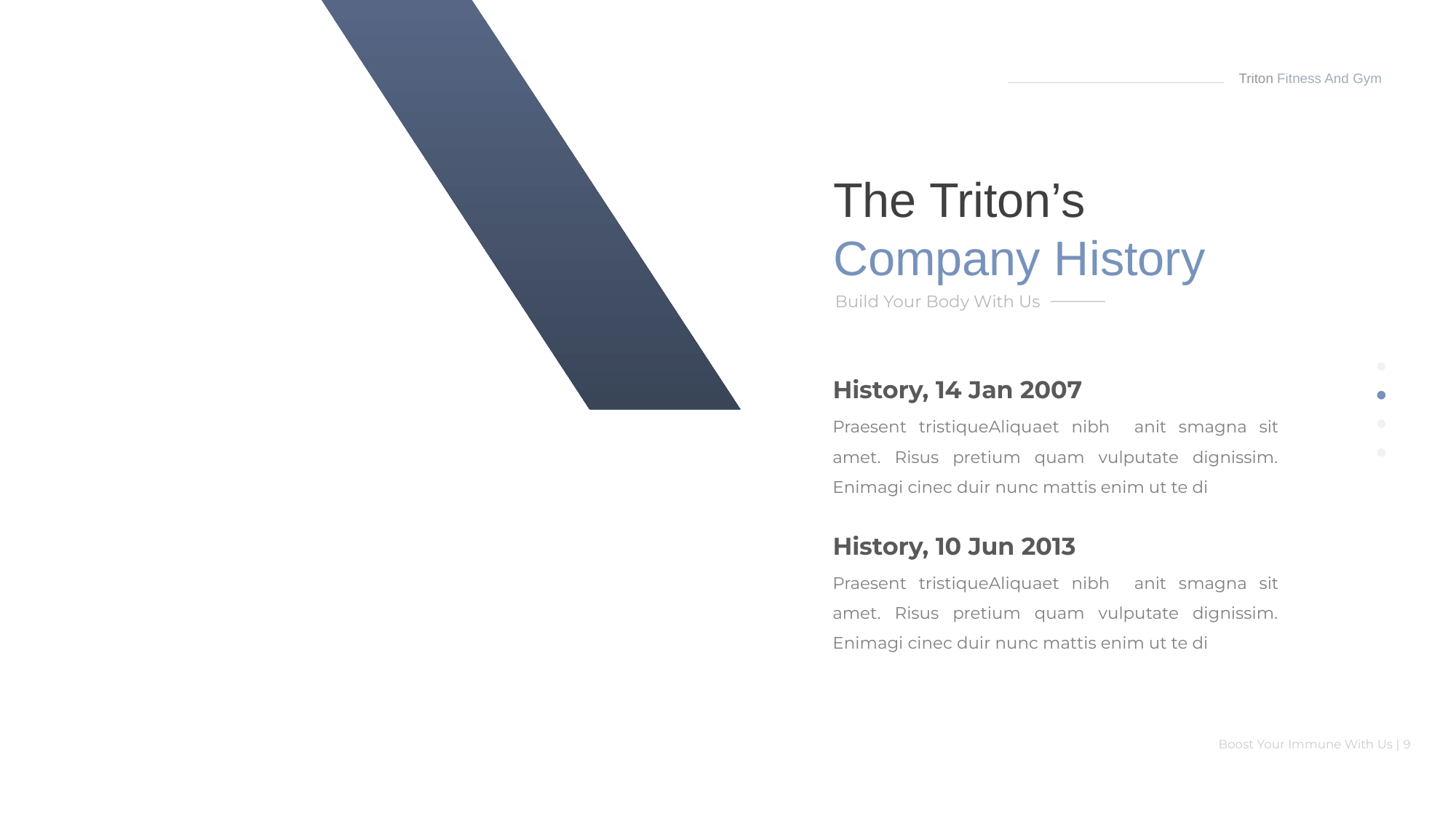

Triton Fitness And Gym
The Triton’s Company History
Build Your Body With Us

History, 14 Jan 2007
Praesent tristiqueAliquaet nibh  anit smagna sit amet. Risus pretium quam vulputate dignissim. Enimagi cinec duir nunc mattis enim ut te di
History, 10 Jun 2013
Praesent tristiqueAliquaet nibh  anit smagna sit amet. Risus pretium quam vulputate dignissim. Enimagi cinec duir nunc mattis enim ut te di
Boost Your Immune With Us | 9